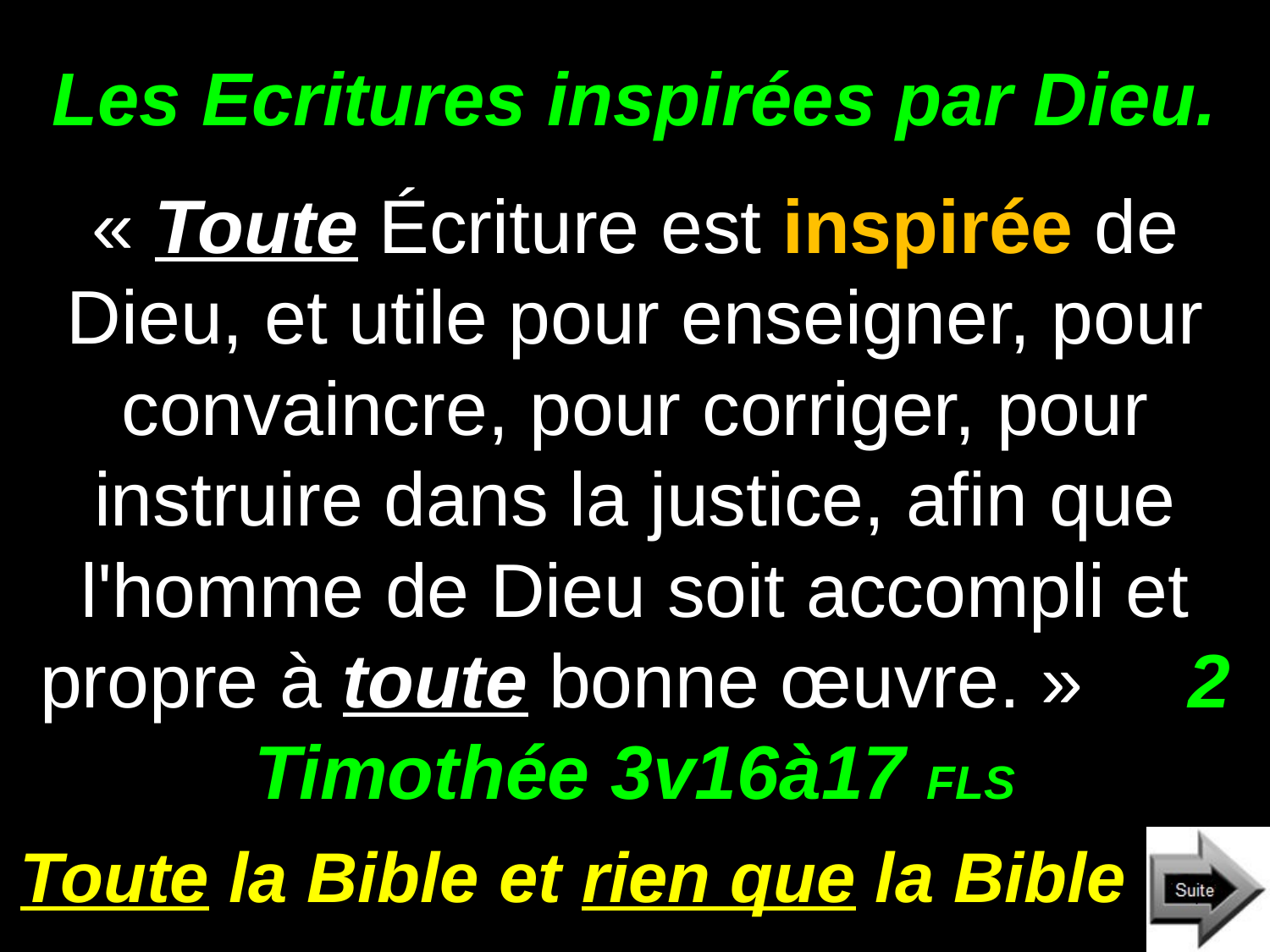

# Les Ecritures inspirées par Dieu.
« Toute Écriture est inspirée de Dieu, et utile pour enseigner, pour convaincre, pour corriger, pour instruire dans la justice, afin que l'homme de Dieu soit accompli et propre à toute bonne œuvre. »     2 Timothée 3v16à17 FLS
Toute la Bible et rien que la Bible